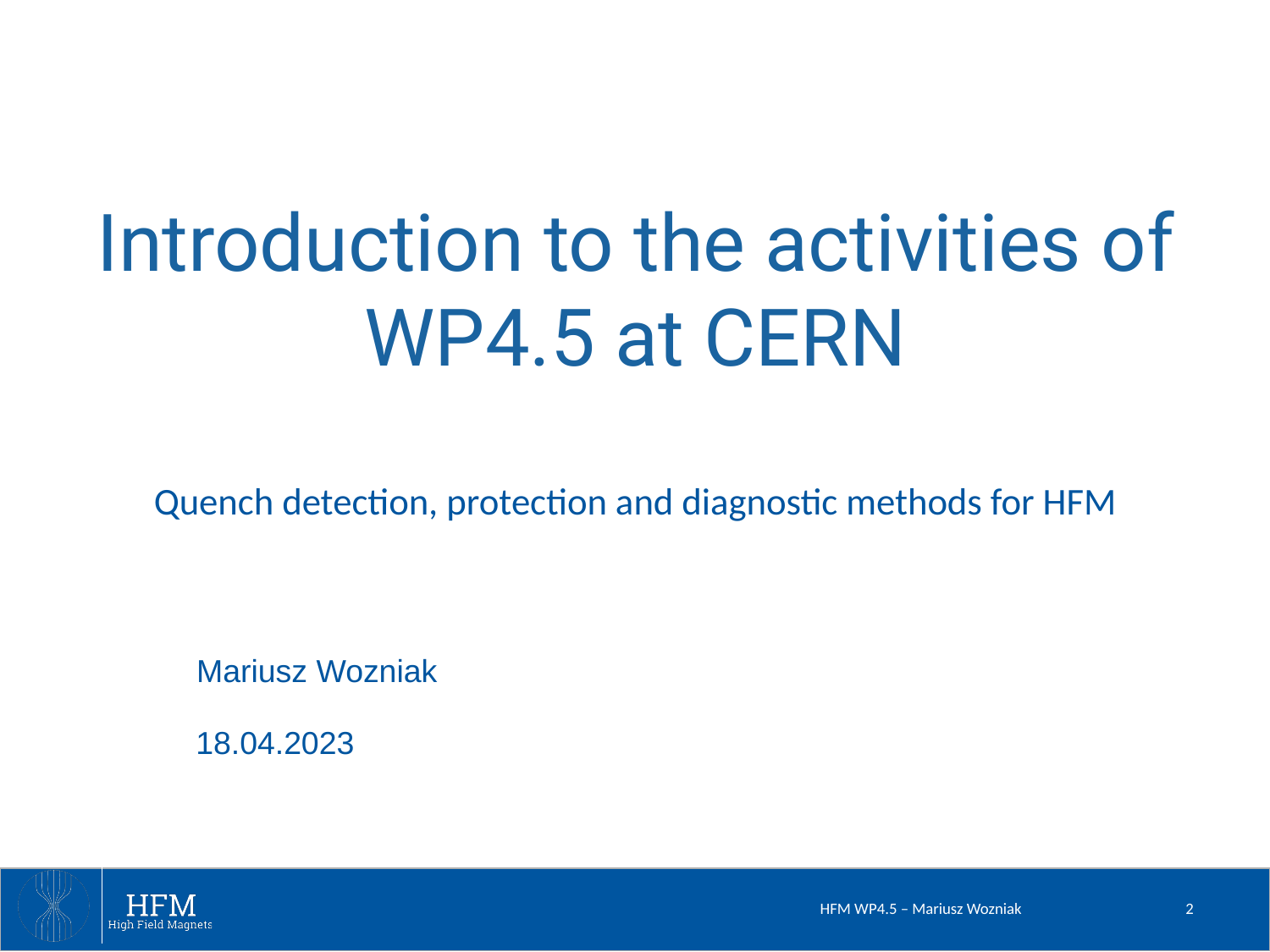

# Introduction to the activities of WP4.5 at CERN Quench detection, protection and diagnostic methods for HFM
Mariusz Wozniak
18.04.2023
HFM WP4.5 – Mariusz Wozniak
2